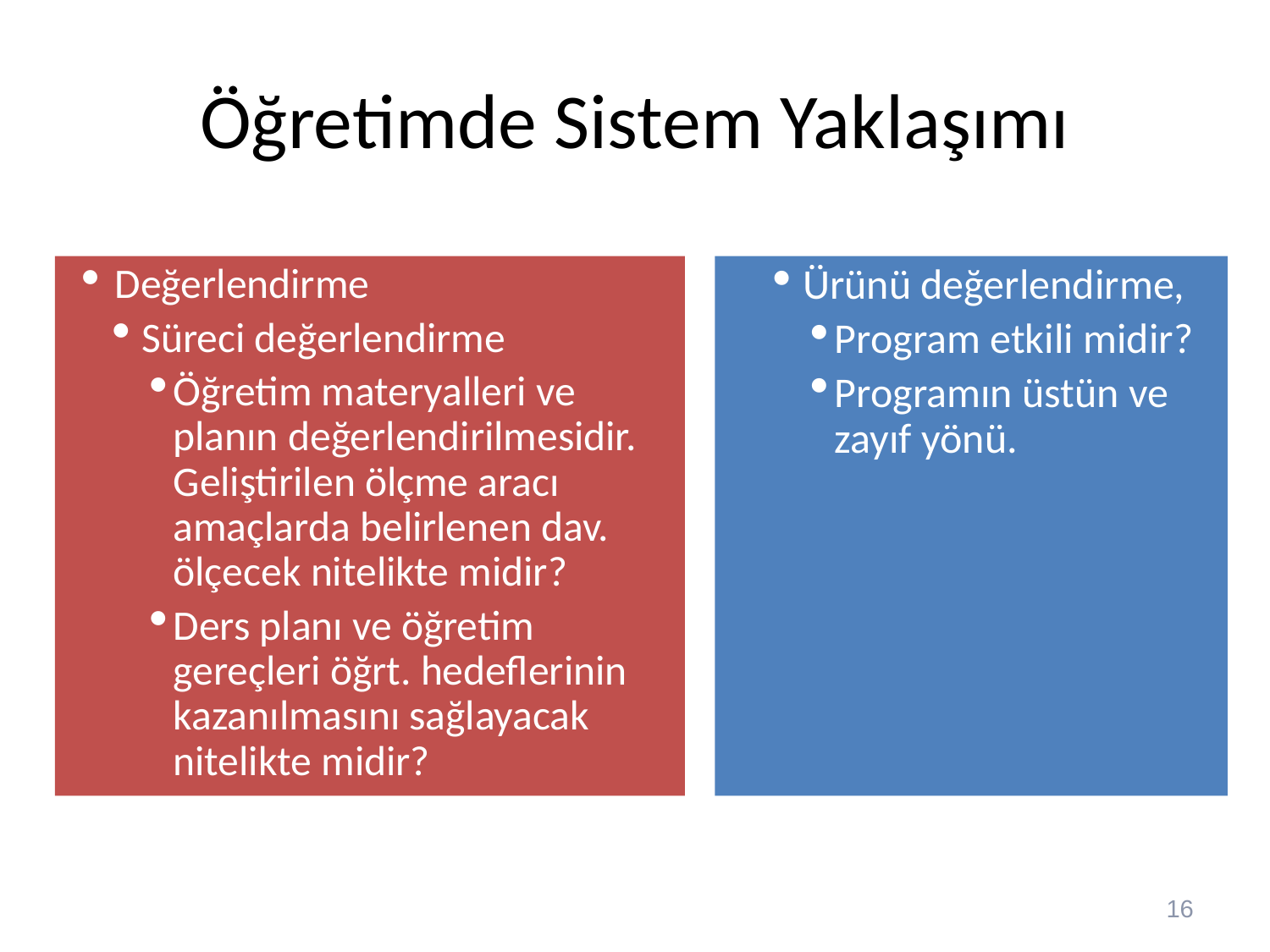

# Öğretimde Sistem Yaklaşımı
Değerlendirme
Süreci değerlendirme
Öğretim materyalleri ve planın değerlendirilmesidir. Geliştirilen ölçme aracı amaçlarda belirlenen dav. ölçecek nitelikte midir?
Ders planı ve öğretim gereçleri öğrt. hedeflerinin kazanılmasını sağlayacak nitelikte midir?

Ürünü değerlendirme,
Program etkili midir?
Programın üstün ve zayıf yönü.
16